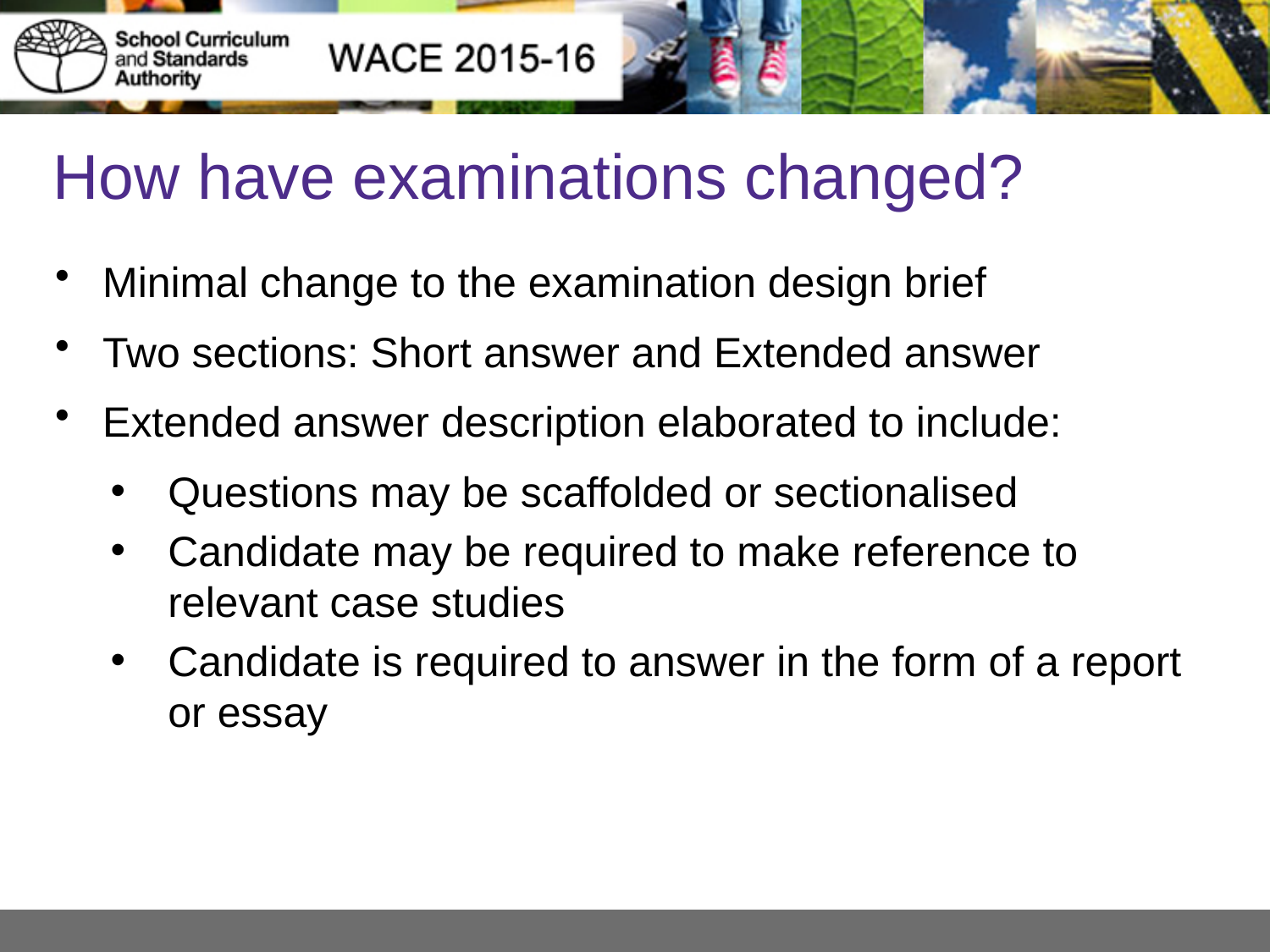

# How have examinations changed?
Minimal change to the examination design brief
Two sections: Short answer and Extended answer
Extended answer description elaborated to include:
Questions may be scaffolded or sectionalised
Candidate may be required to make reference to relevant case studies
Candidate is required to answer in the form of a report or essay